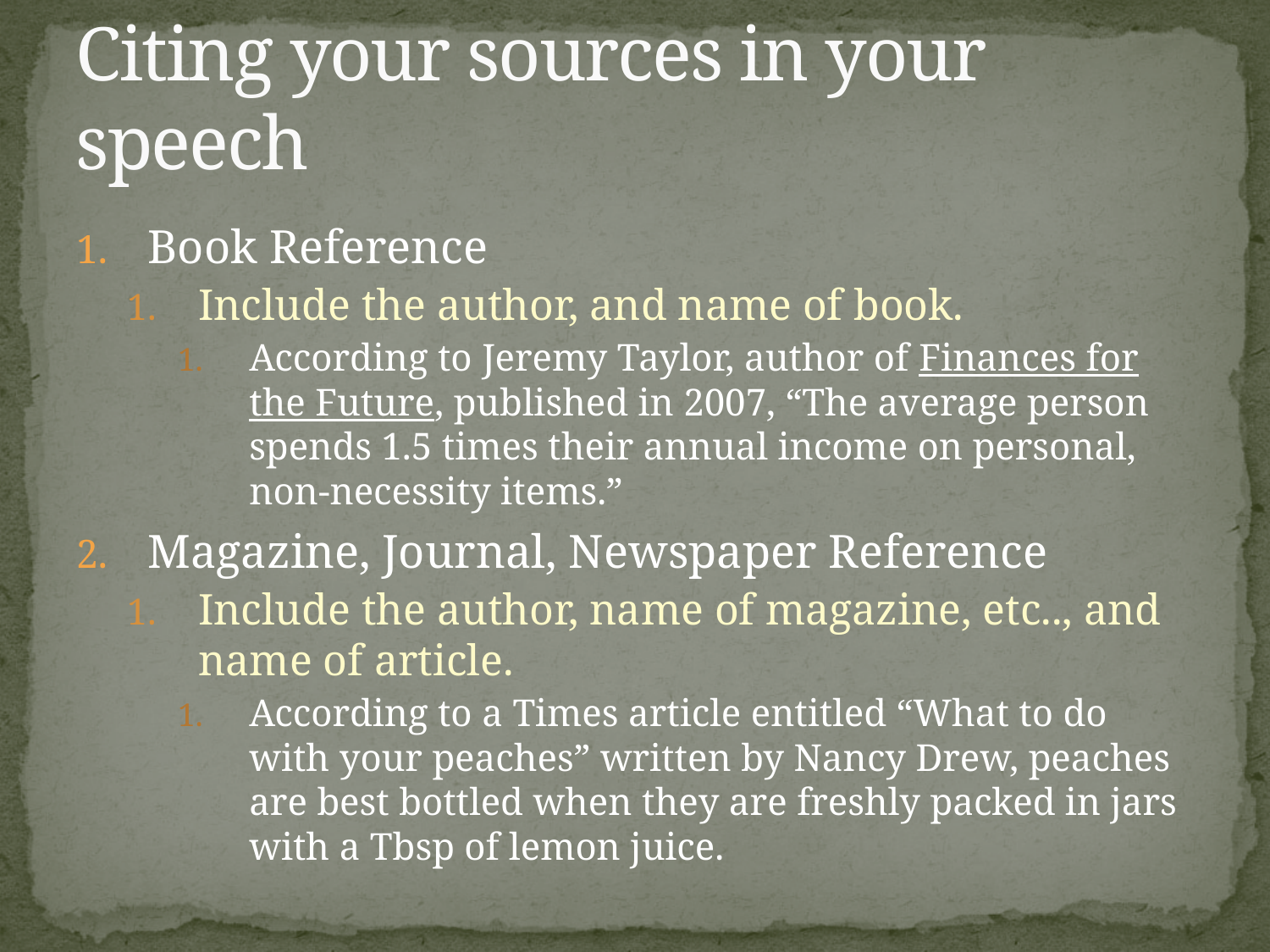

# Citing your sources in your speech
Book Reference
Include the author, and name of book.
According to Jeremy Taylor, author of Finances for the Future, published in 2007, “The average person spends 1.5 times their annual income on personal, non-necessity items.”
Magazine, Journal, Newspaper Reference
Include the author, name of magazine, etc.., and name of article.
According to a Times article entitled “What to do with your peaches” written by Nancy Drew, peaches are best bottled when they are freshly packed in jars with a Tbsp of lemon juice.